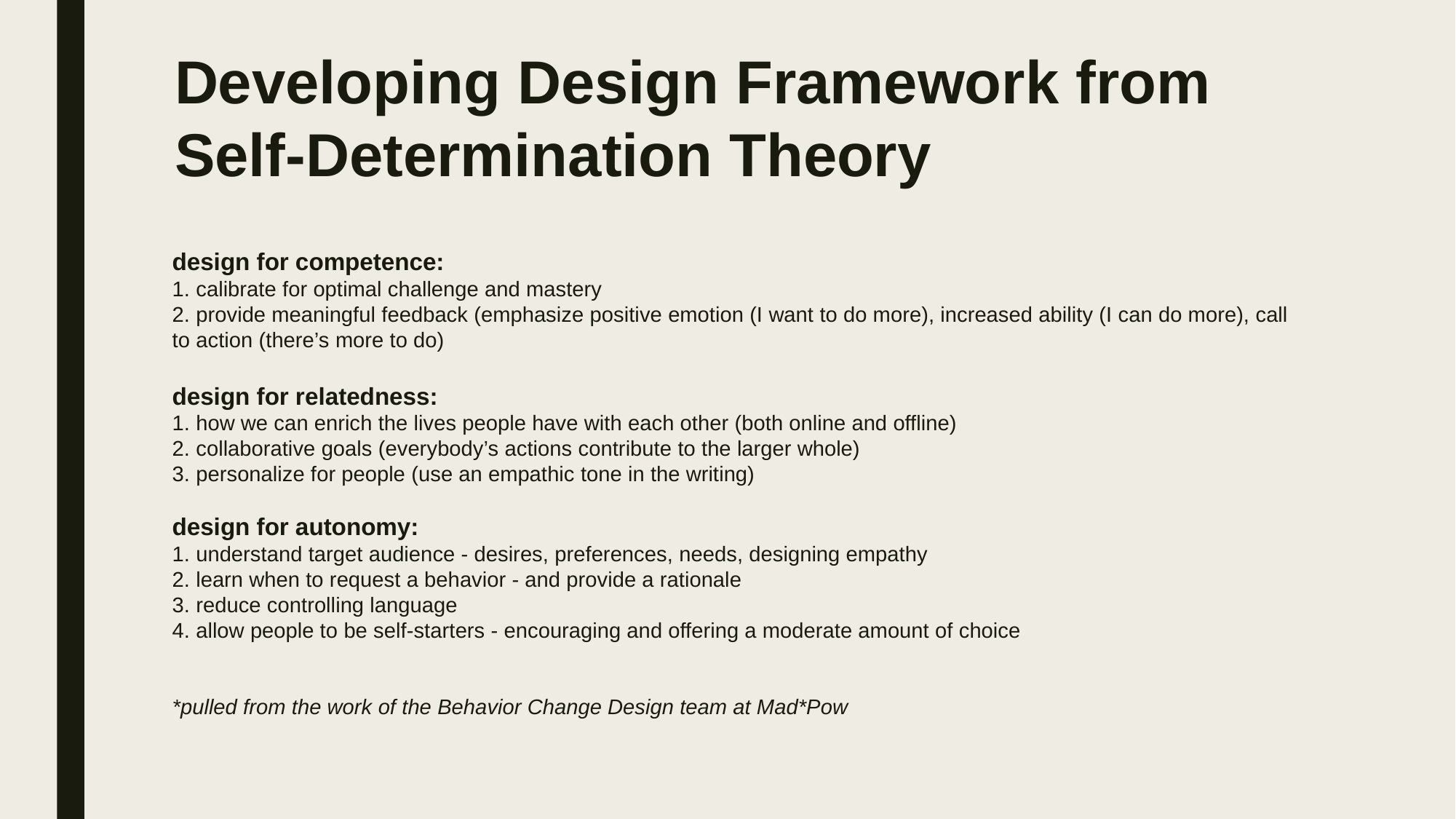

# Developing Design Framework from Self-Determination Theory
design for competence:
1. calibrate for optimal challenge and mastery
2. provide meaningful feedback (emphasize positive emotion (I want to do more), increased ability (I can do more), call to action (there’s more to do)

design for relatedness:
1. how we can enrich the lives people have with each other (both online and offline)
2. collaborative goals (everybody’s actions contribute to the larger whole)
3. personalize for people (use an empathic tone in the writing)

design for autonomy:
1. understand target audience - desires, preferences, needs, designing empathy
2. learn when to request a behavior - and provide a rationale
3. reduce controlling language
4. allow people to be self-starters - encouraging and offering a moderate amount of choice

*pulled from the work of the Behavior Change Design team at Mad*Pow